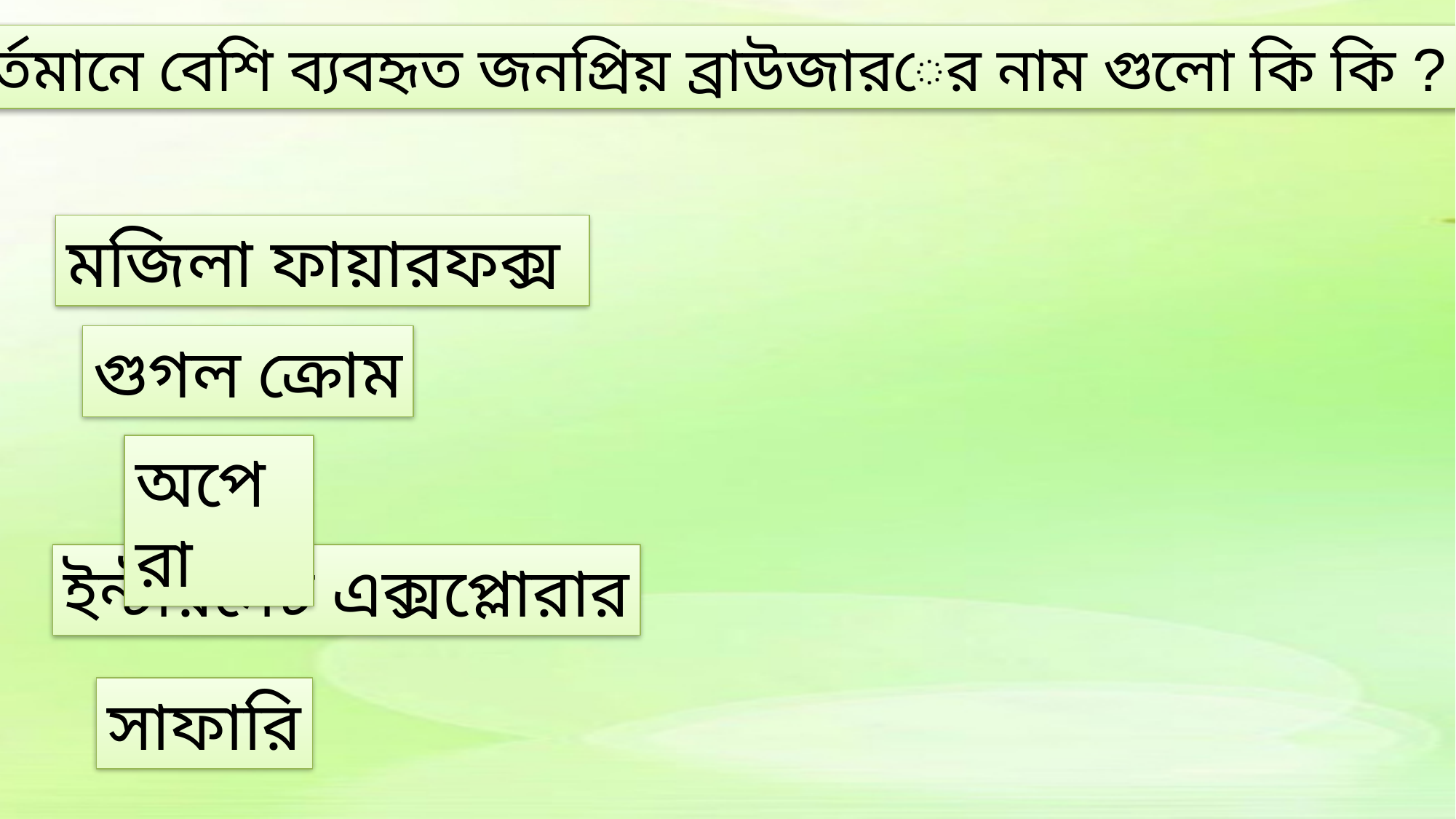

বর্তমানে বেশি ব্যবহৃত জনপ্রিয় ব্রাউজারের নাম গুলো কি কি ?
মজিলা ফায়ারফক্স
গুগল ক্রোম
অপেরা
ইন্টারনেট এক্সপ্লোরার
সাফারি